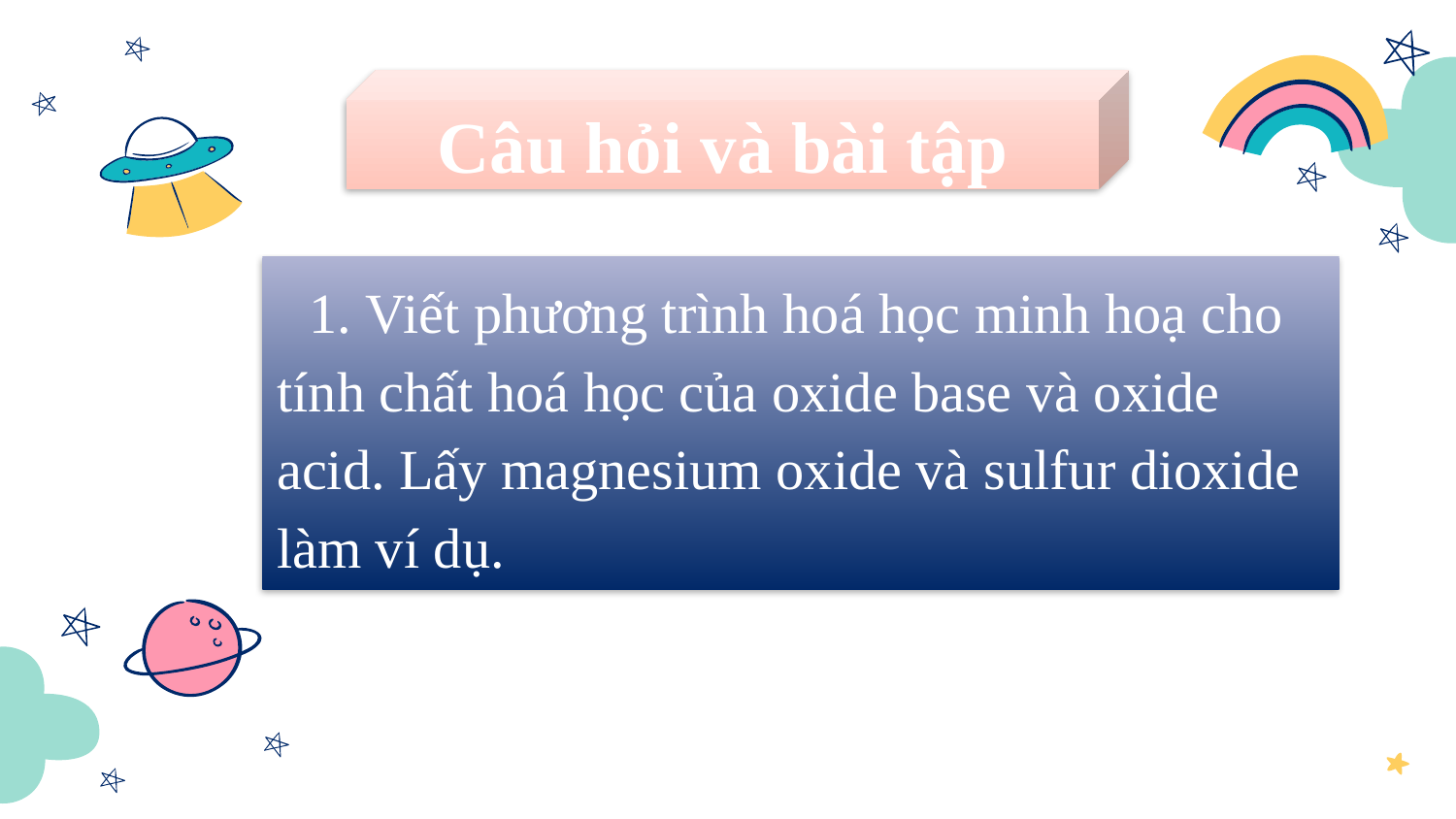

Câu hỏi và bài tập
1. Viết phương trình hoá học minh hoạ cho tính chất hoá học của oxide base và oxide acid. Lấy magnesium oxide và sulfur dioxide làm ví dụ.